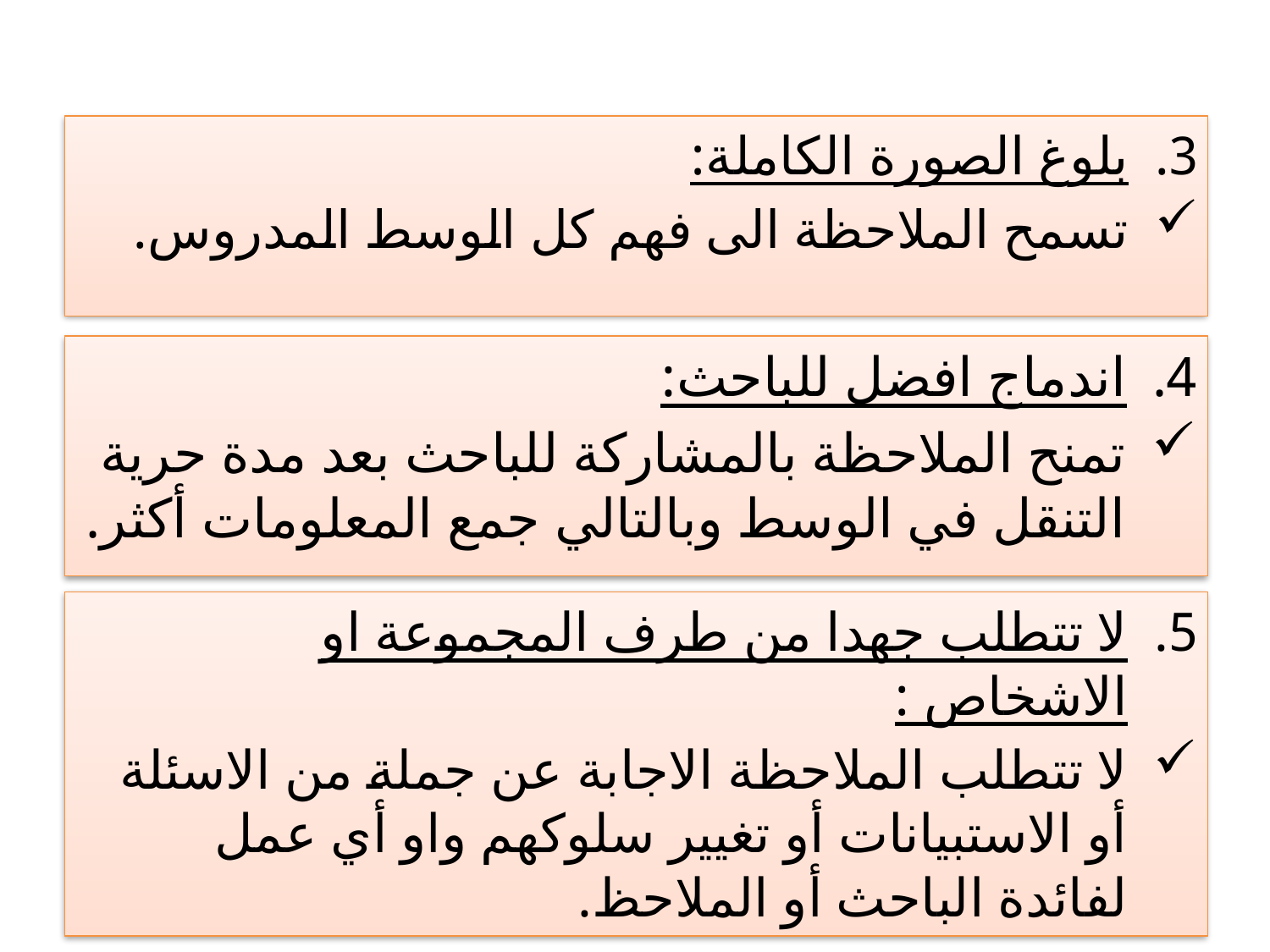

بلوغ الصورة الكاملة:
تسمح الملاحظة الى فهم كل الوسط المدروس.

اندماج افضل للباحث:
تمنح الملاحظة بالمشاركة للباحث بعد مدة حرية التنقل في الوسط وبالتالي جمع المعلومات أكثر.

لا تتطلب جهدا من طرف المجموعة او الاشخاص :
لا تتطلب الملاحظة الاجابة عن جملة من الاسئلة أو الاستبيانات أو تغيير سلوكهم واو أي عمل لفائدة الباحث أو الملاحظ.